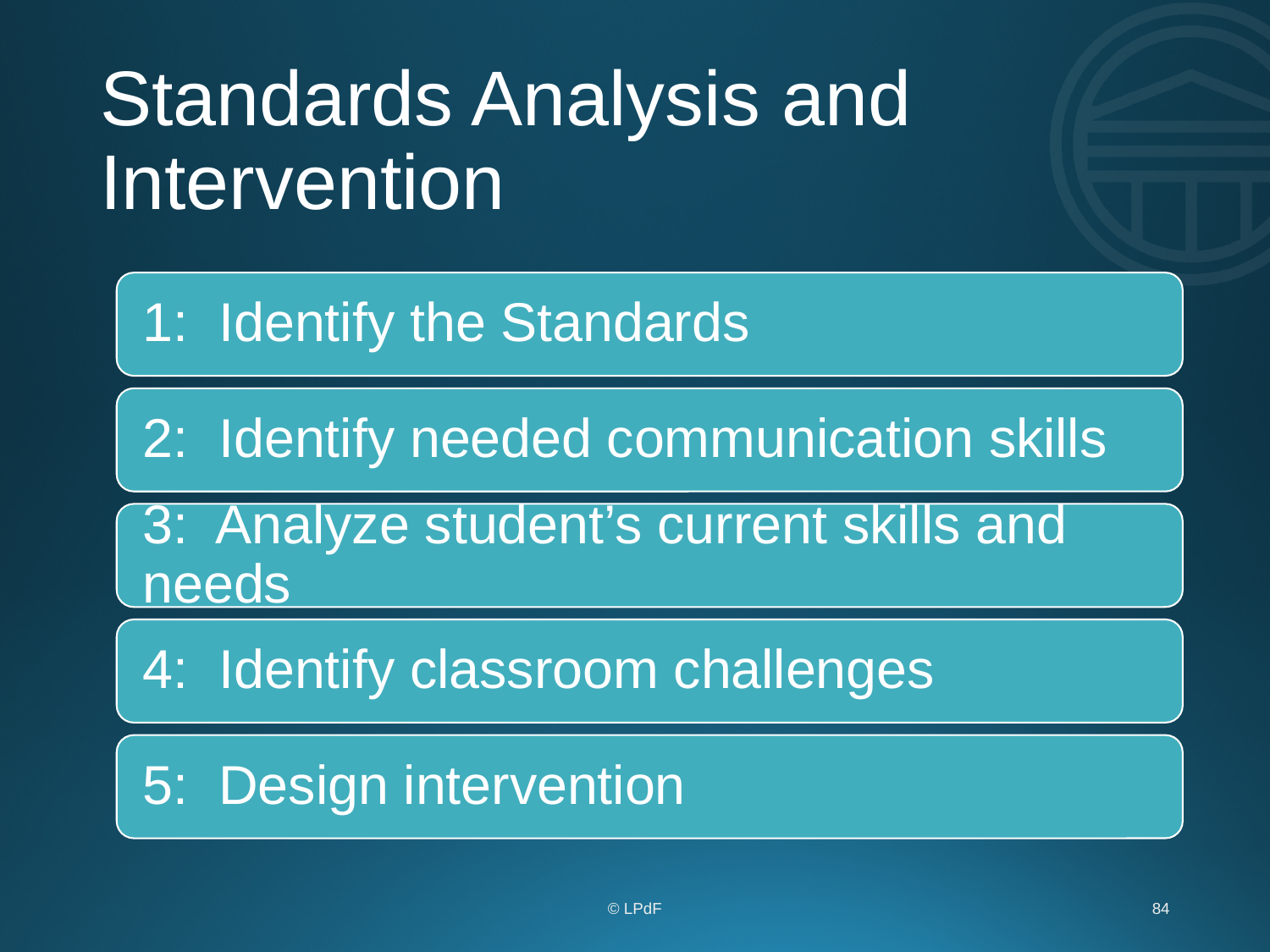

# Standards Analysis and Intervention
1:  Identify the Standards
2:  Identify needed communication skills
3:  Analyze student’s current skills and needs
4:  Identify classroom challenges
5:  Design intervention
© LPdF
84